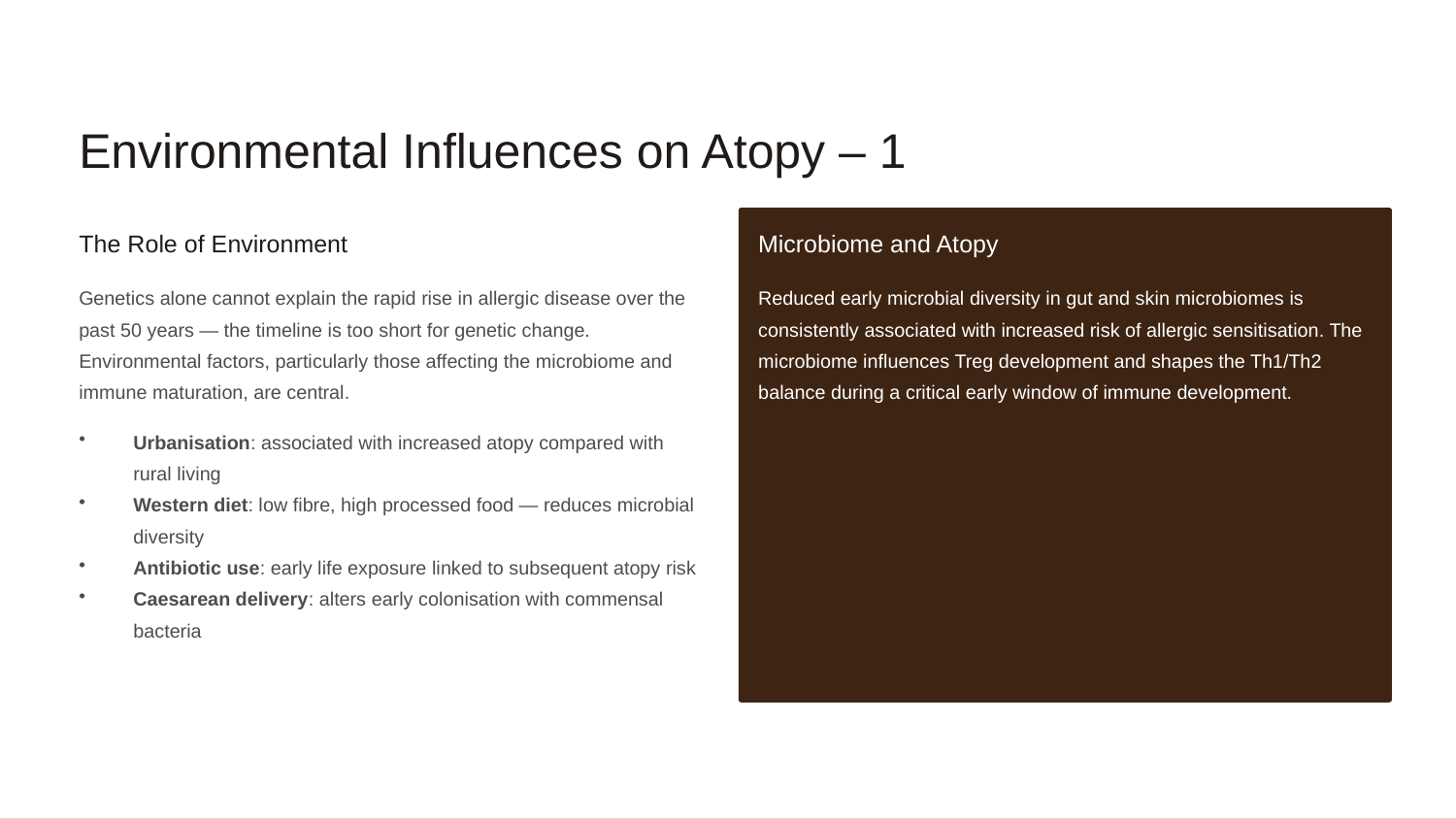

Environmental Influences on Atopy – 1

The Role of Environment
Microbiome and Atopy
Genetics alone cannot explain the rapid rise in allergic disease over the past 50 years — the timeline is too short for genetic change. Environmental factors, particularly those affecting the microbiome and immune maturation, are central.
Reduced early microbial diversity in gut and skin microbiomes is consistently associated with increased risk of allergic sensitisation. The microbiome influences Treg development and shapes the Th1/Th2 balance during a critical early window of immune development.
Urbanisation: associated with increased atopy compared with rural living
Western diet: low fibre, high processed food — reduces microbial diversity
Antibiotic use: early life exposure linked to subsequent atopy risk
Caesarean delivery: alters early colonisation with commensal bacteria